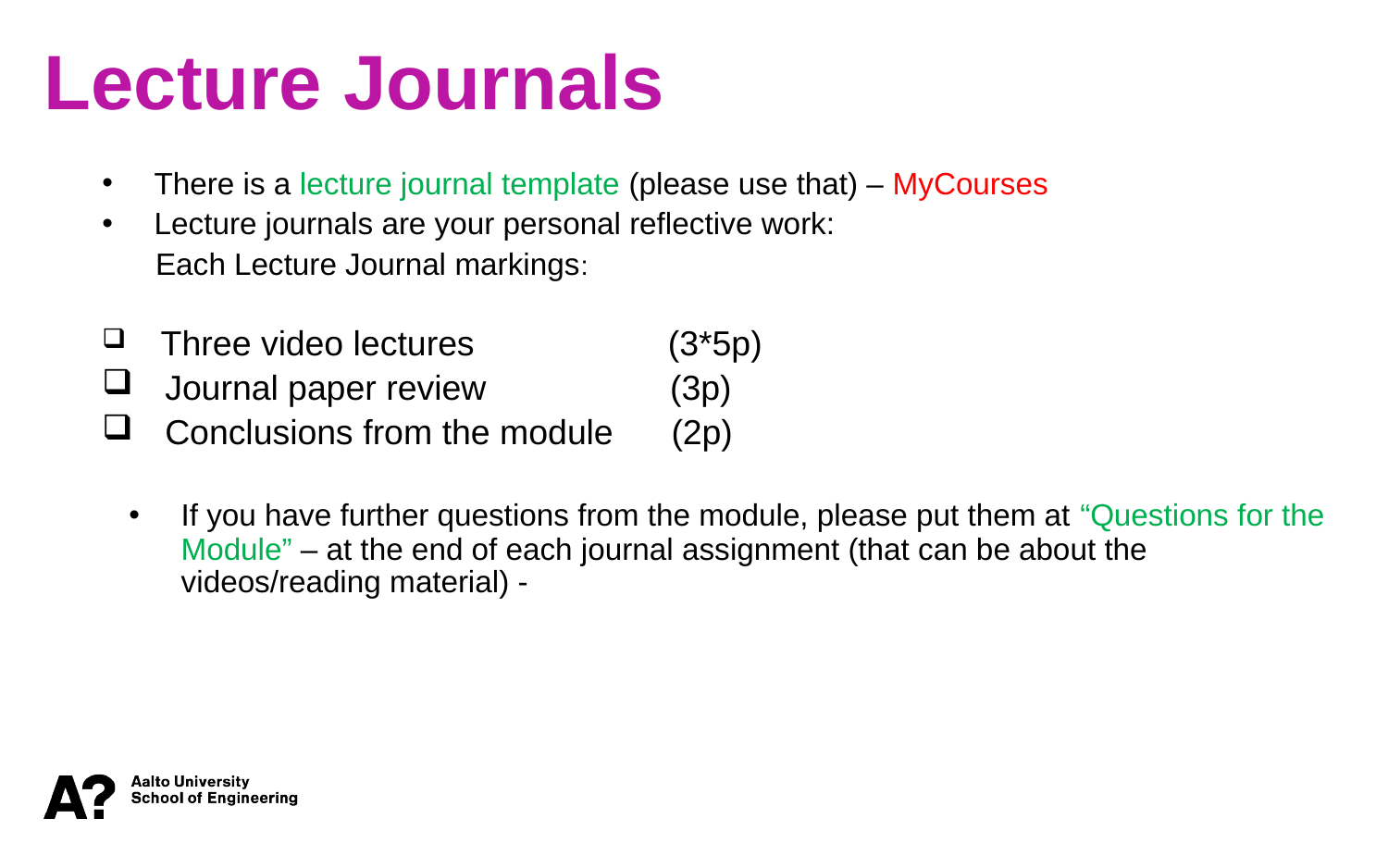

Lecture Journals
There is a lecture journal template (please use that) – MyCourses
Lecture journals are your personal reflective work:
       Each Lecture Journal markings:

  Three video lectures                    (3*5p)
  Journal paper review                   (3p)
  Conclusions from the module      (2p)

If you have further questions from the module, please put them at “Questions for the Module” – at the end of each journal assignment (that can be about the videos/reading material) -